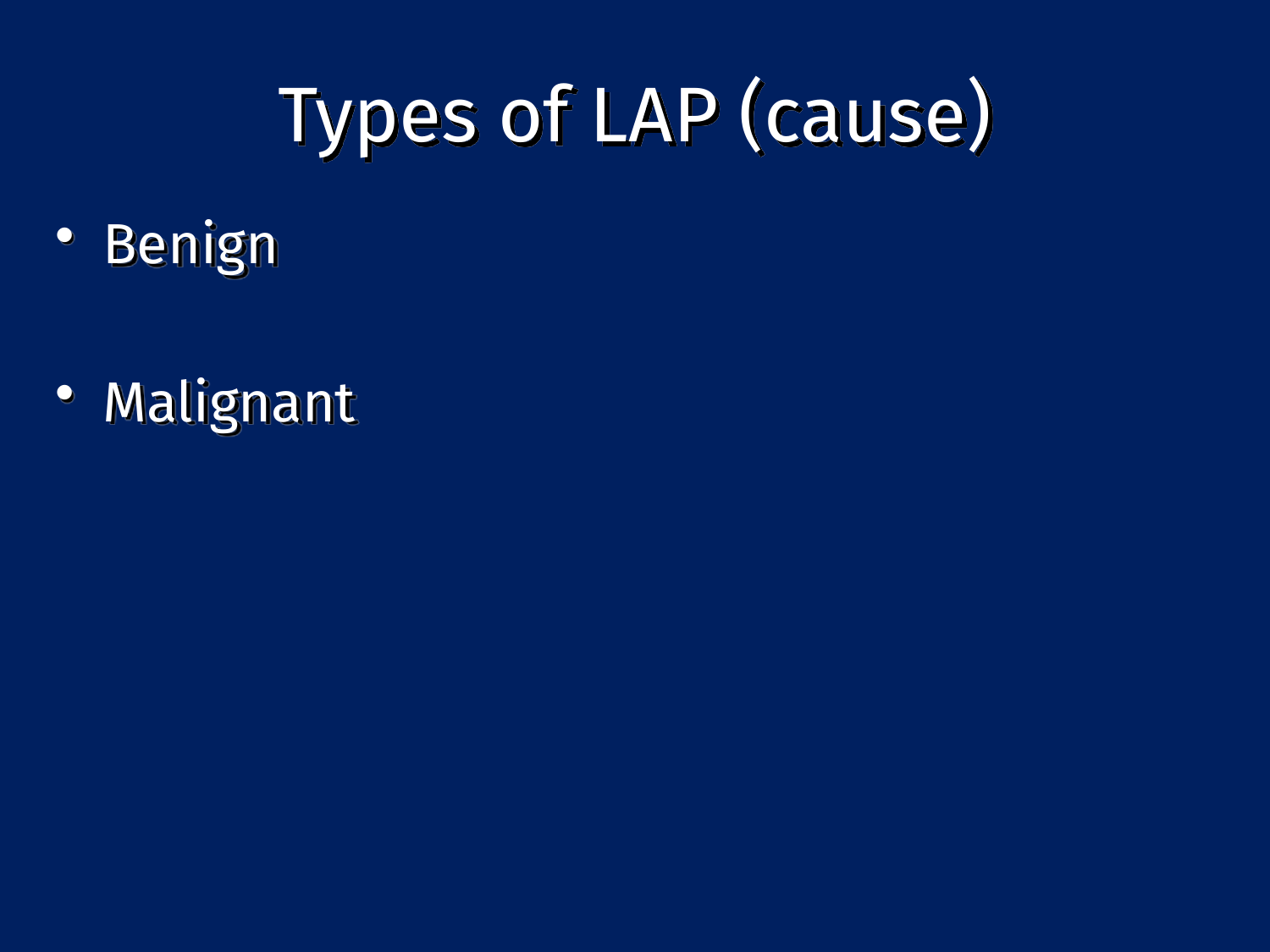

# Types of LAP (cause)
Benign

Malignant